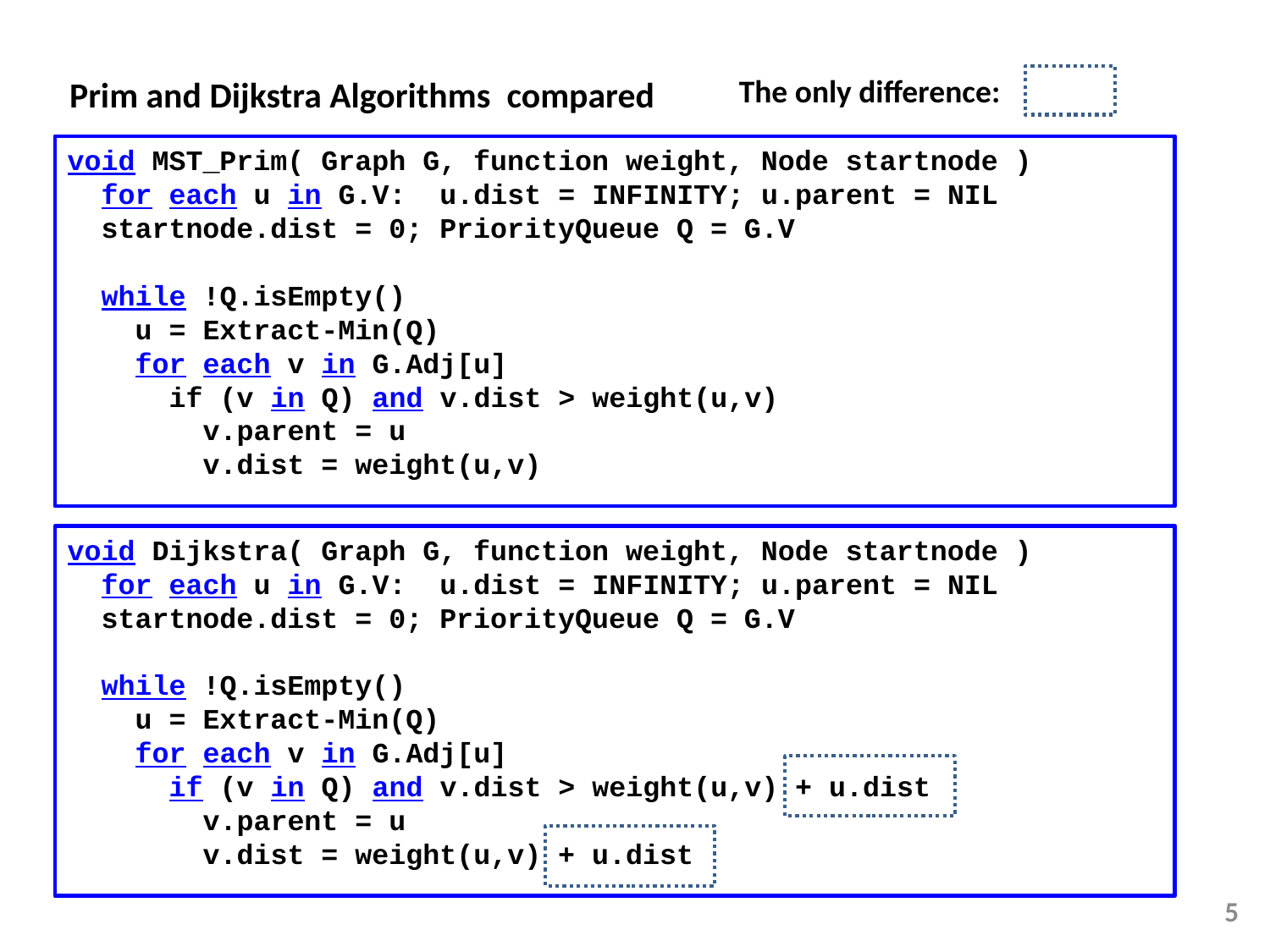

The only difference:
Prim and Dijkstra Algorithms  compared

void MST_Prim( Graph G, function weight, Node startnode )
  for each u in G.V:  u.dist = INFINITY; u.parent = NIL
  startnode.dist = 0; PriorityQueue Q = G.V

  while !Q.isEmpty()
    u = Extract-Min(Q)
    for each v in G.Adj[u]
      if (v in Q) and v.dist > weight(u,v)
        v.parent = u
        v.dist = weight(u,v)
void Dijkstra( Graph G, function weight, Node startnode )
  for each u in G.V:  u.dist = INFINITY; u.parent = NIL
  startnode.dist = 0; PriorityQueue Q = G.V

  while !Q.isEmpty()
    u = Extract-Min(Q)
    for each v in G.Adj[u]
      if (v in Q) and v.dist > weight(u,v) + u.dist
        v.parent = u
        v.dist = weight(u,v) + u.dist

5